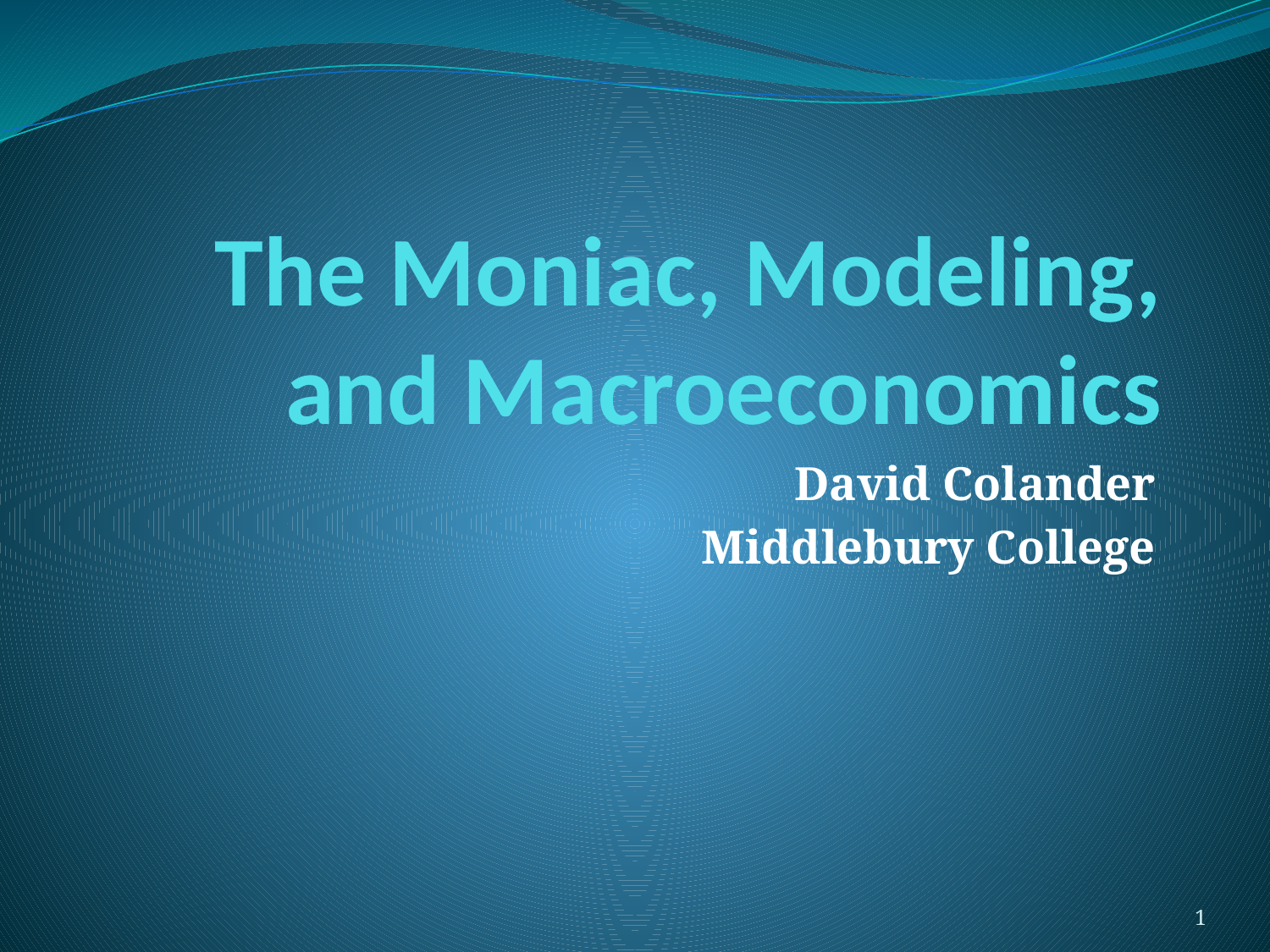

# The Moniac, Modeling, and Macroeconomics
David Colander
 Middlebury College

1